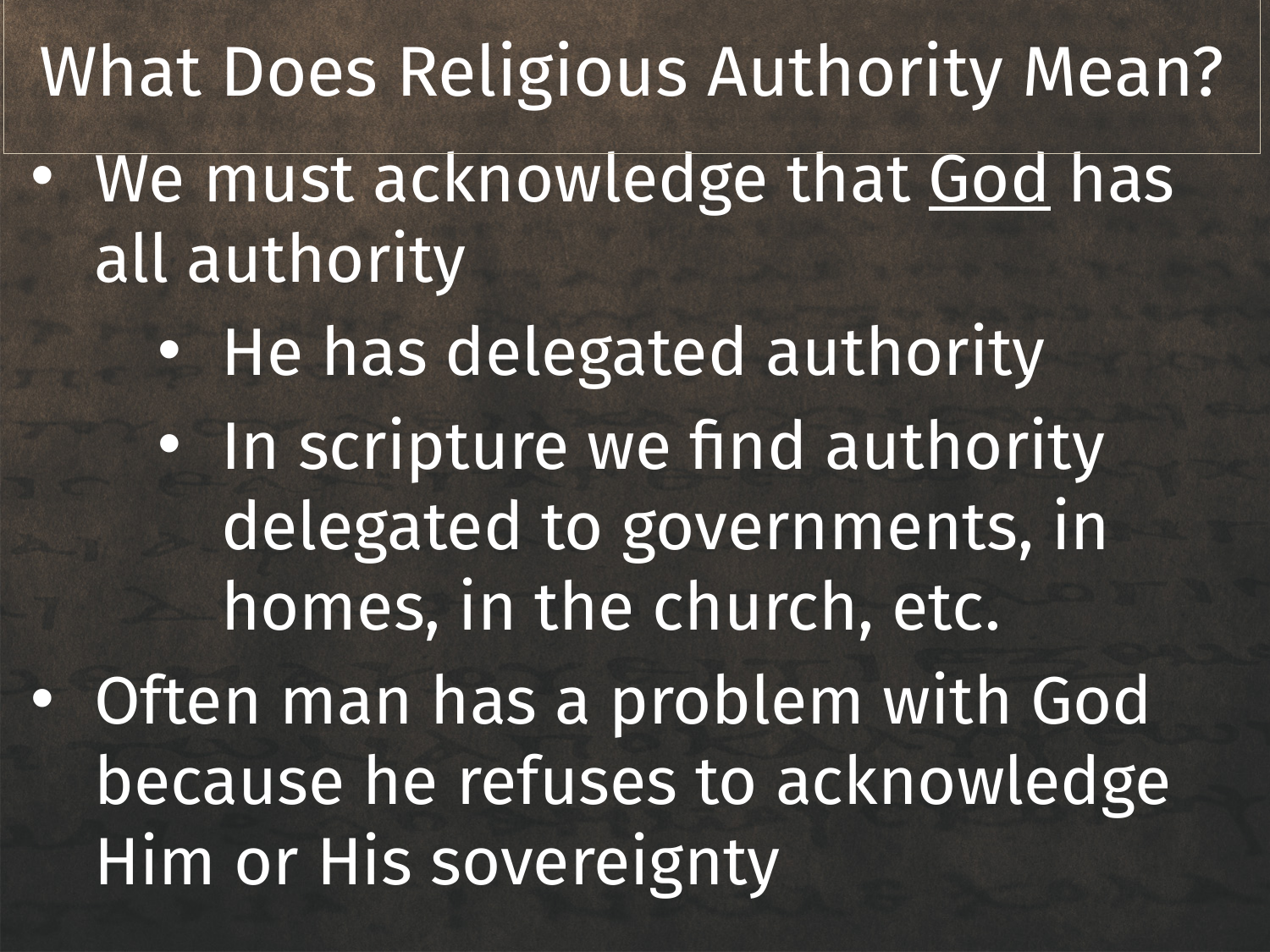

# What Does Religious Authority Mean?
We must acknowledge that God has all authority
He has delegated authority
In scripture we find authority delegated to governments, in homes, in the church, etc.
Often man has a problem with God because he refuses to acknowledge Him or His sovereignty